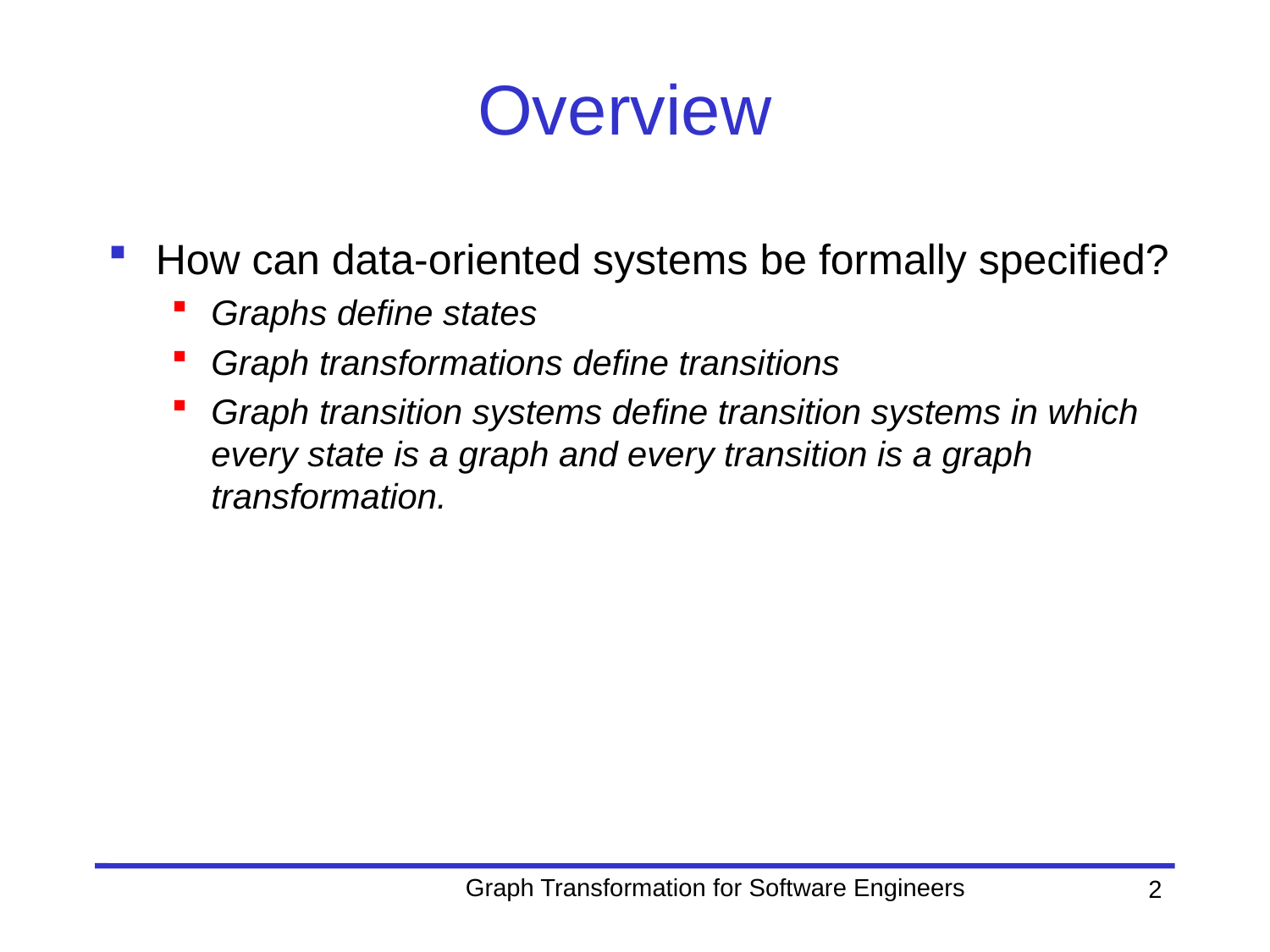

# Overview
How can data-oriented systems be formally specified?
Graphs define states
Graph transformations define transitions
Graph transition systems define transition systems in which every state is a graph and every transition is a graph transformation.
Graph Transformation for Software Engineers
2